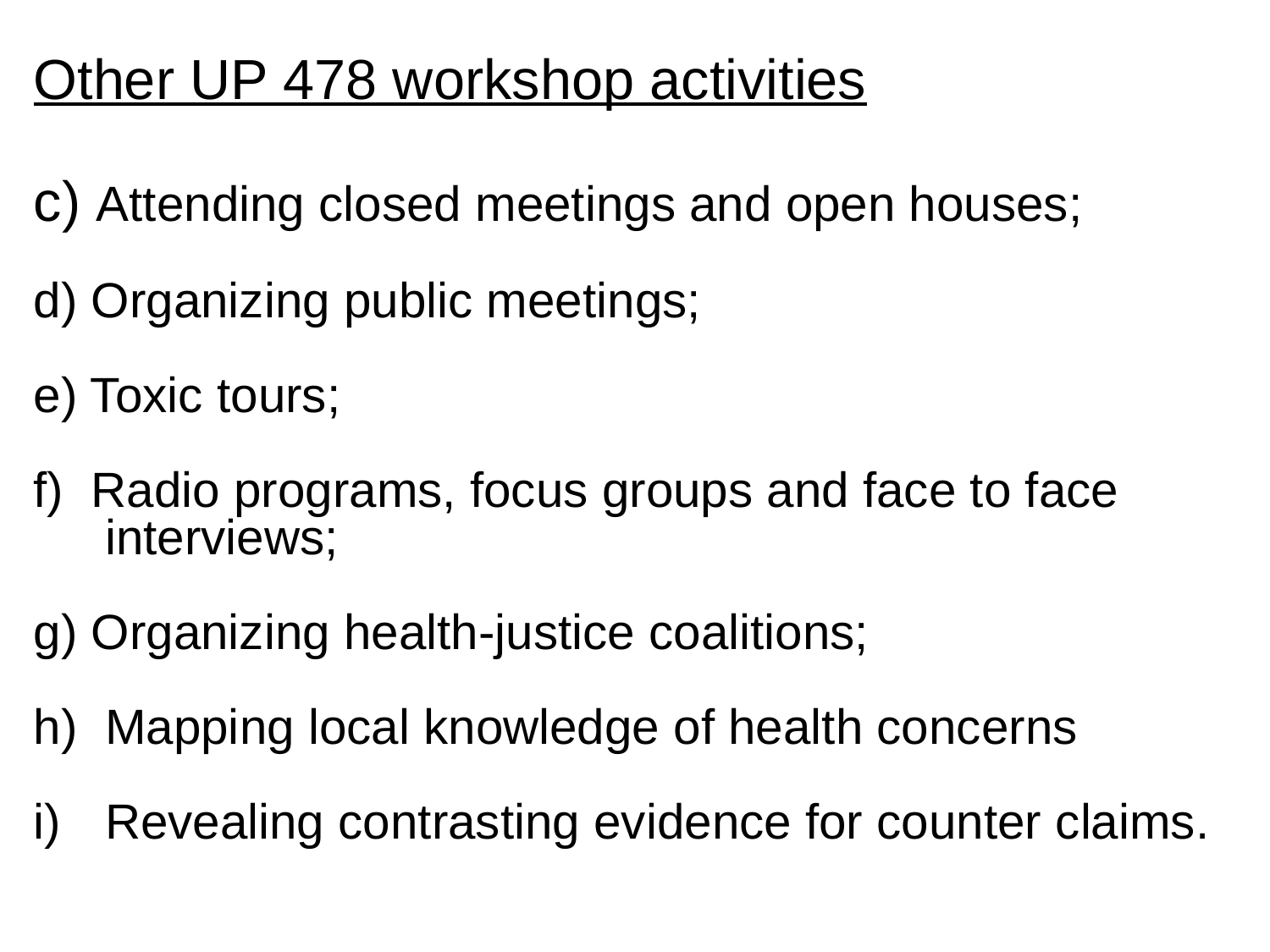

Other UP 478 workshop activities

c) Attending closed meetings and open houses;

d) Organizing public meetings;

e) Toxic tours;

f)  Radio programs, focus groups and face to face interviews;

g) Organizing health-justice coalitions;

Mapping local knowledge of health concerns

Revealing contrasting evidence for counter claims.